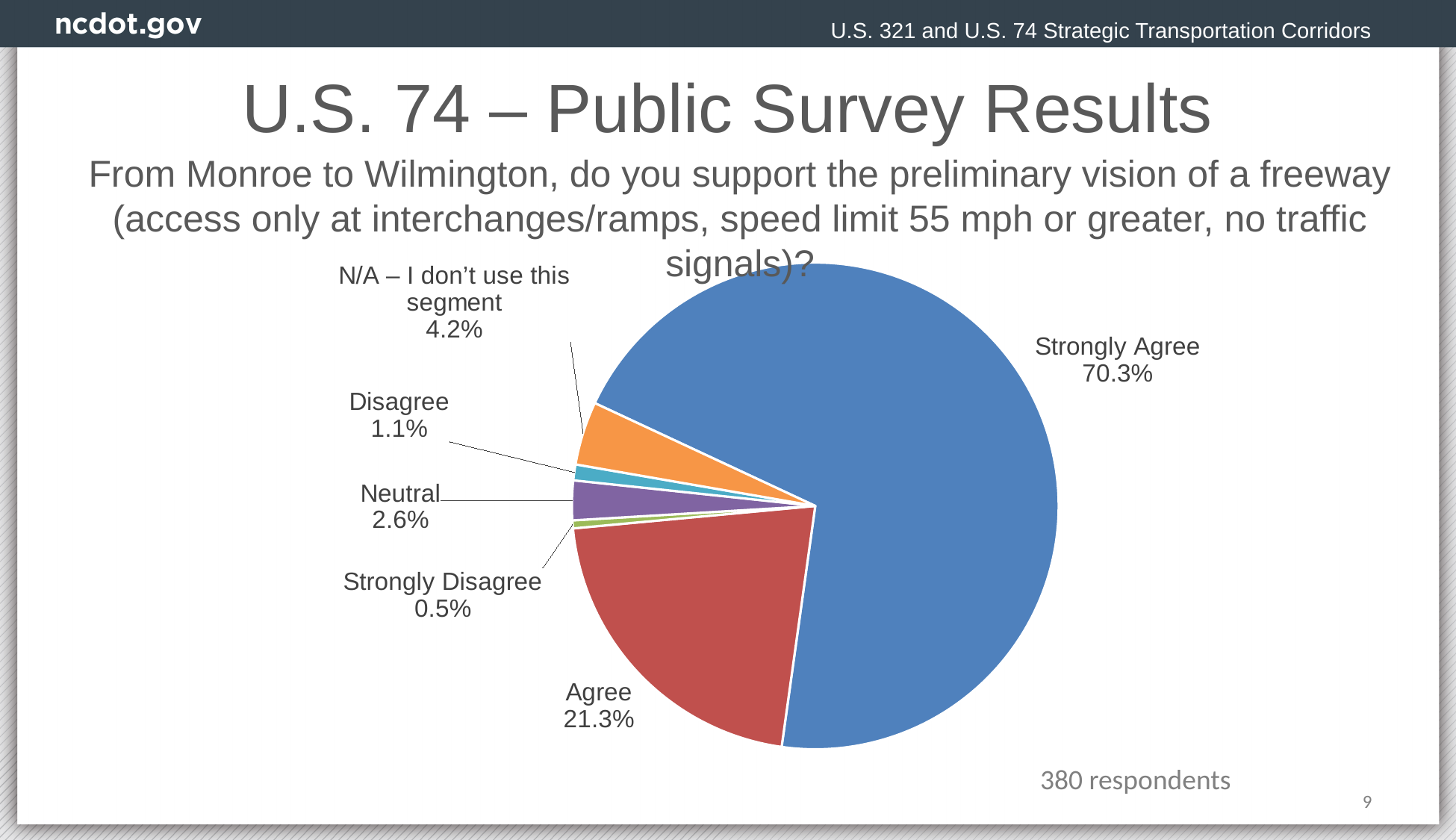

U.S. 321 and U.S. 74 Strategic Transportation Corridors

# U.S. 74 – Public Survey Results
From Monroe to Wilmington, do you support the preliminary vision of a freeway (access only at interchanges/ramps, speed limit 55 mph or greater, no traffic signals)?

### Chart

| Category |  |
|---|---|
| Strongly Agree | 267.0 |
| Agree | 81.0 |
| Strongly Disagree | 2.0 |
| Neutral | 10.0 |
| Disagree | 4.0 |
| N/A – I don’t use this segment | 16.0 |
380 respondents
9